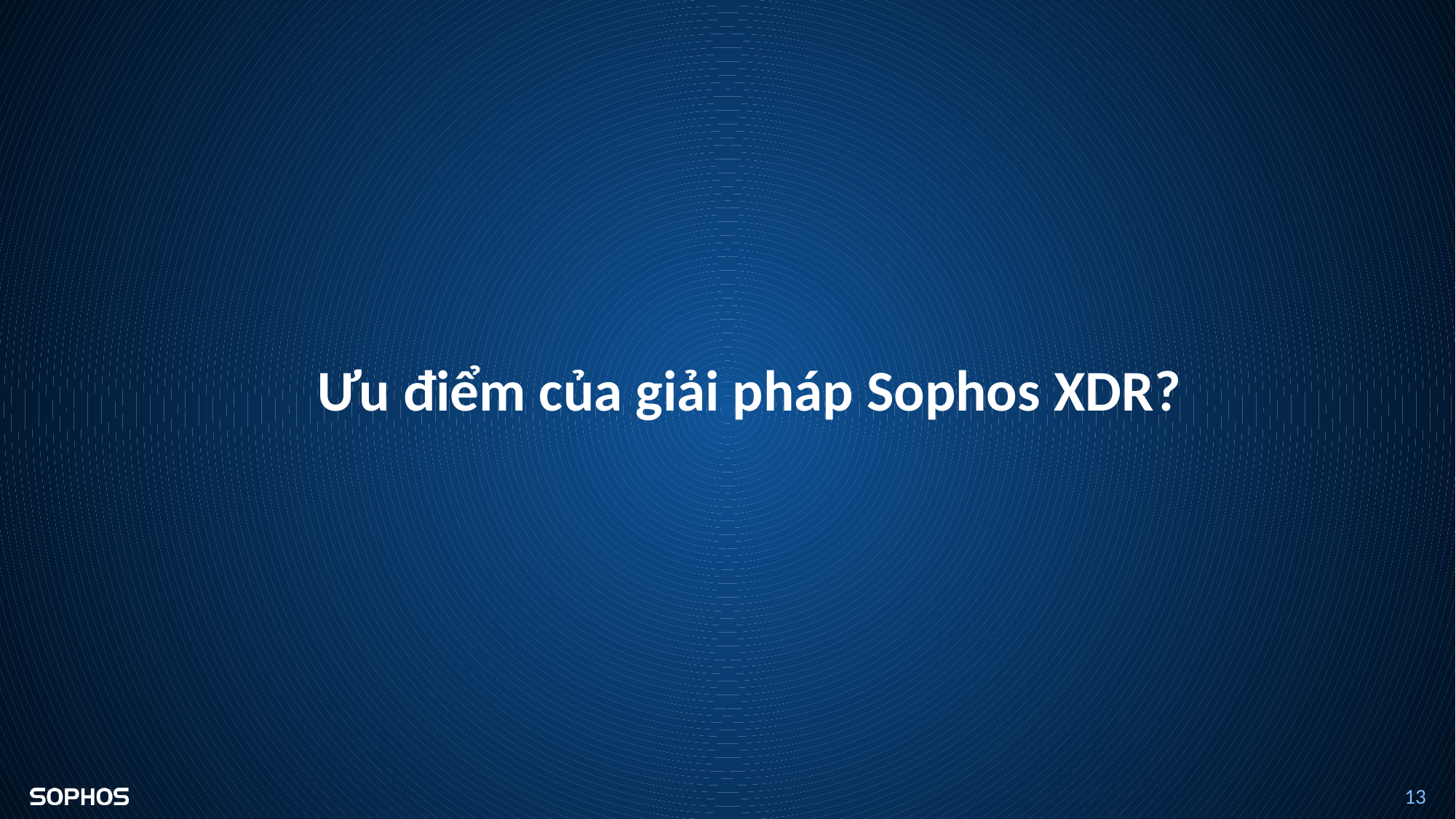

# Ưu điểm của giải pháp Sophos XDR?
13